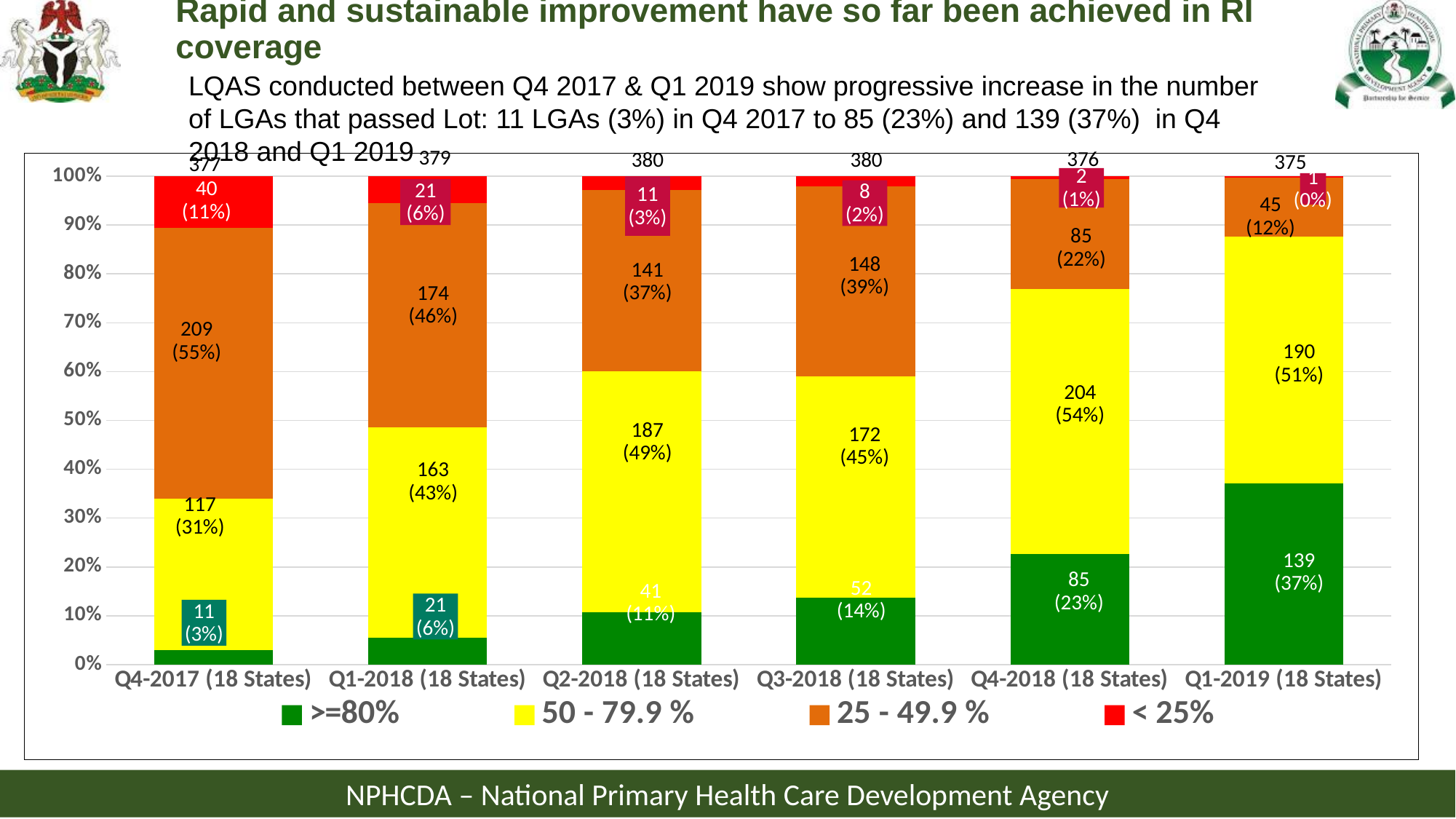

Rapid and sustainable improvement have so far been achieved in RI coverage
LQAS conducted between Q4 2017 & Q1 2019 show progressive increase in the number of LGAs that passed Lot: 11 LGAs (3%) in Q4 2017 to 85 (23%) and 139 (37%)  in Q4 2018 and Q1 2019
379
376
380
380
375

### Chart

| Category | >=80% | 50 - 79.9 % | 25 - 49.9 % | < 25% |
|---|---|---|---|---|
| Q4-2017 (18 States) | 11.0 | 117.0 | 209.0 | 40.0 |
| Q1-2018 (18 States) | 21.0 | 163.0 | 174.0 | 21.0 |
| Q2-2018 (18 States) | 41.0 | 187.0 | 141.0 | 11.0 |
| Q3-2018 (18 States) | 52.0 | 172.0 | 148.0 | 8.0 |
| Q4-2018 (18 States) | 85.0 | 204.0 | 85.0 | 2.0 |
| Q1-2019 (18 States) | 139.0 | 189.0 | 45.0 | 1.0 |
377
2
(1%)
1
(0%)
11
(3%)
21
(6%)
40
(11%)
8
(2%)
45
(12%)
85
(22%)
148
(39%)
141
(37%)
174
(46%)
209
(55%)
190
(51%)
204
(54%)
187
(49%)
172
(45%)
163
(43%)
117
(31%)
139
(37%)
85
(23%)
52
(14%)
41
(11%)
21
(6%)
11
(3%)